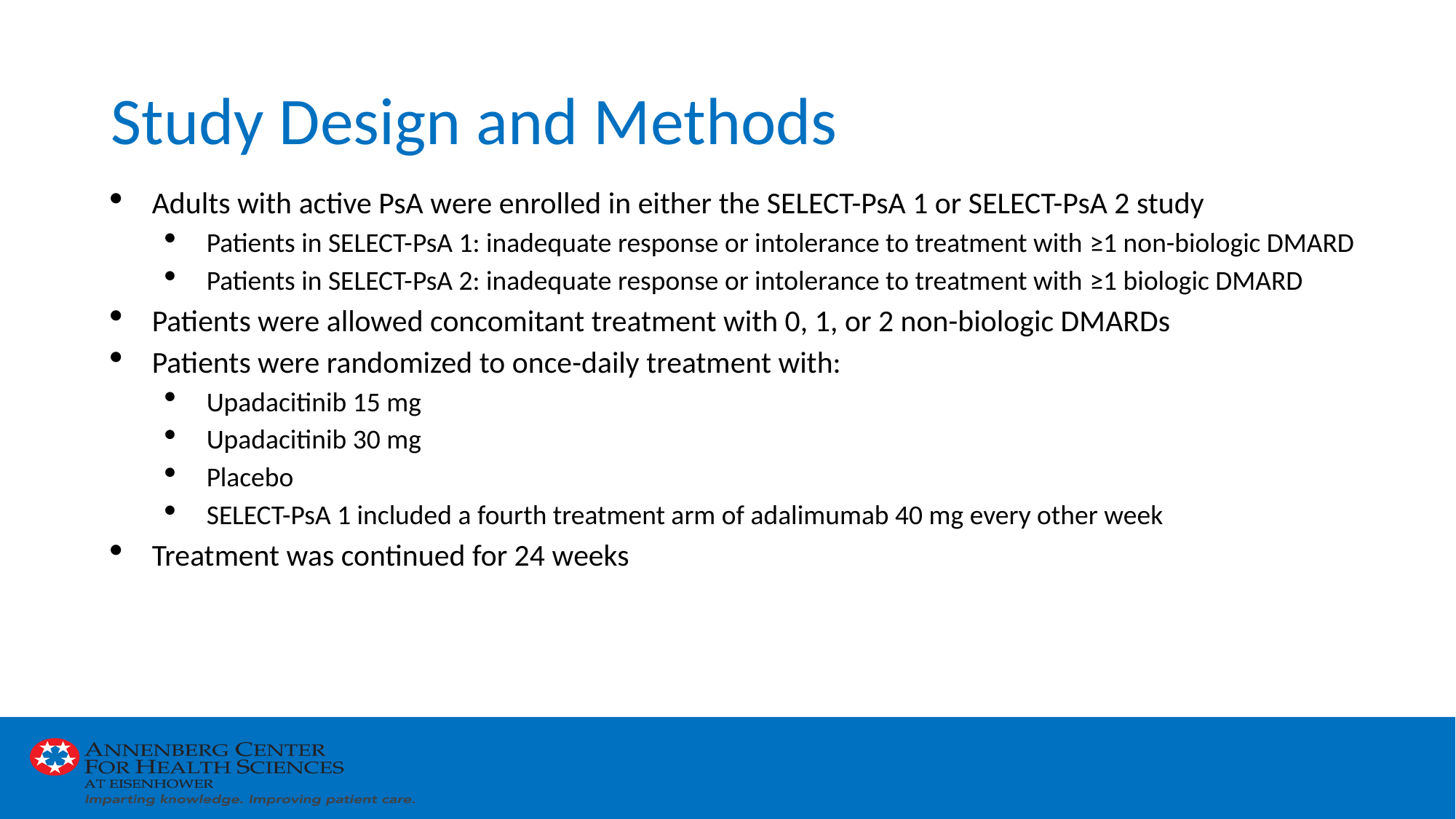

# Study Design and Methods
Adults with active PsA were enrolled in either the SELECT-PsA 1 or SELECT-PsA 2 study
Patients in SELECT-PsA 1: inadequate response or intolerance to treatment with ≥1 non-biologic DMARD
Patients in SELECT-PsA 2: inadequate response or intolerance to treatment with ≥1 biologic DMARD
Patients were allowed concomitant treatment with 0, 1, or 2 non-biologic DMARDs
Patients were randomized to once-daily treatment with:
Upadacitinib 15 mg
Upadacitinib 30 mg
Placebo
SELECT-PsA 1 included a fourth treatment arm of adalimumab 40 mg every other week
Treatment was continued for 24 weeks